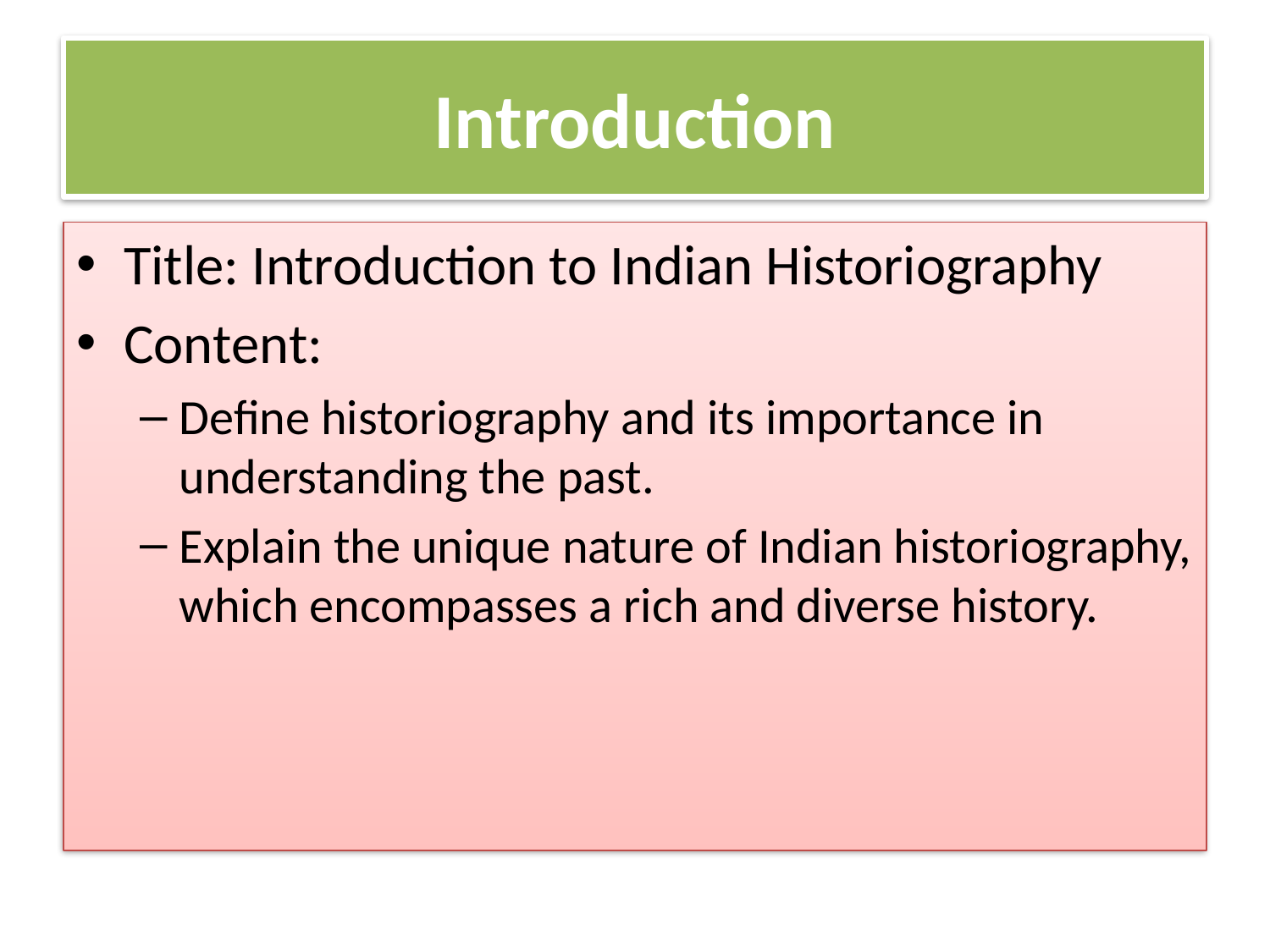

# Introduction
Title: Introduction to Indian Historiography
Content:
Define historiography and its importance in understanding the past.
Explain the unique nature of Indian historiography, which encompasses a rich and diverse history.